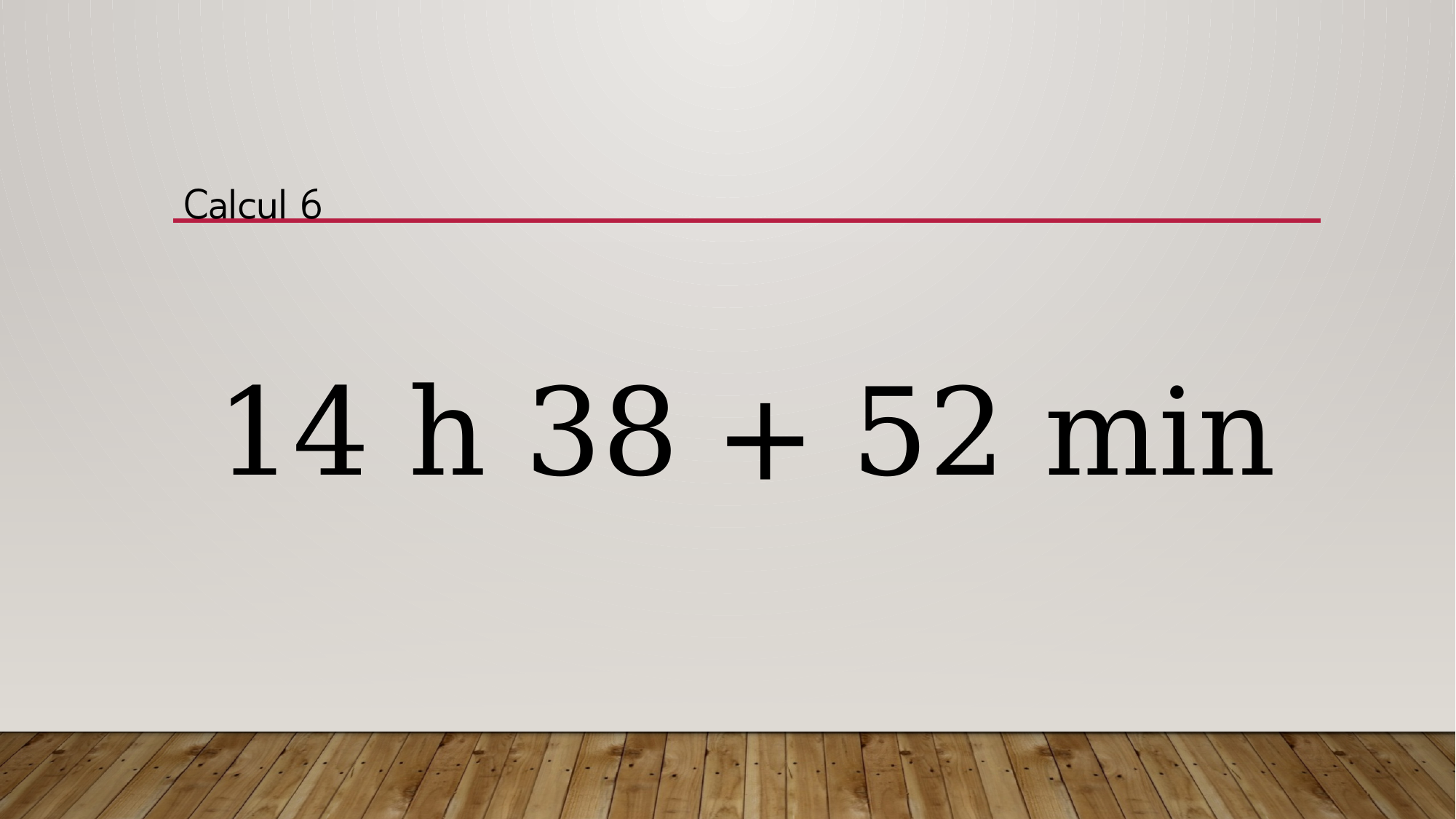

Calcul 6
14 h 38 + 52 min